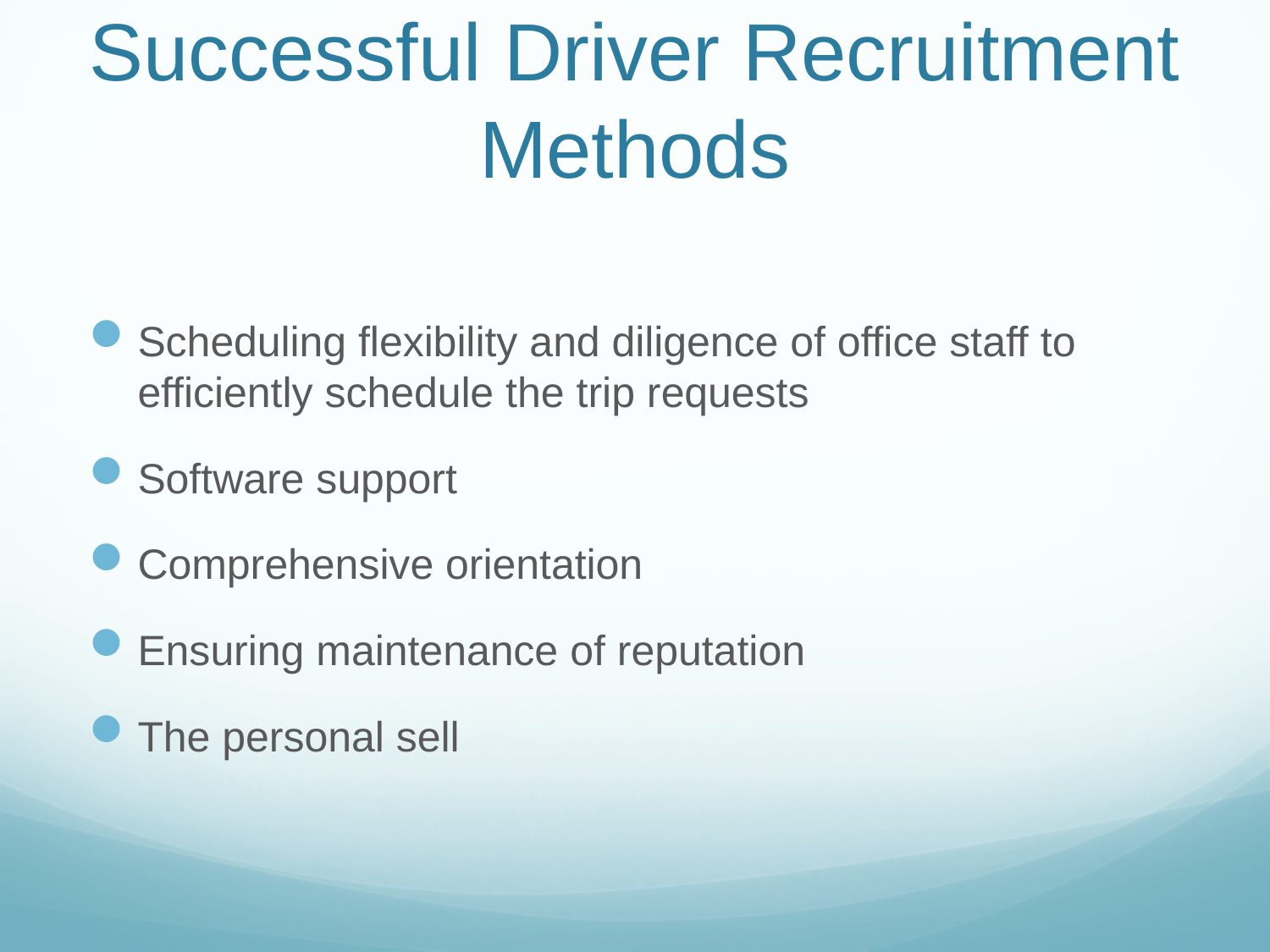

# Successful Driver Recruitment Methods

Scheduling flexibility and diligence of office staff to efficiently schedule the trip requests
Software support
Comprehensive orientation
Ensuring maintenance of reputation
The personal sell